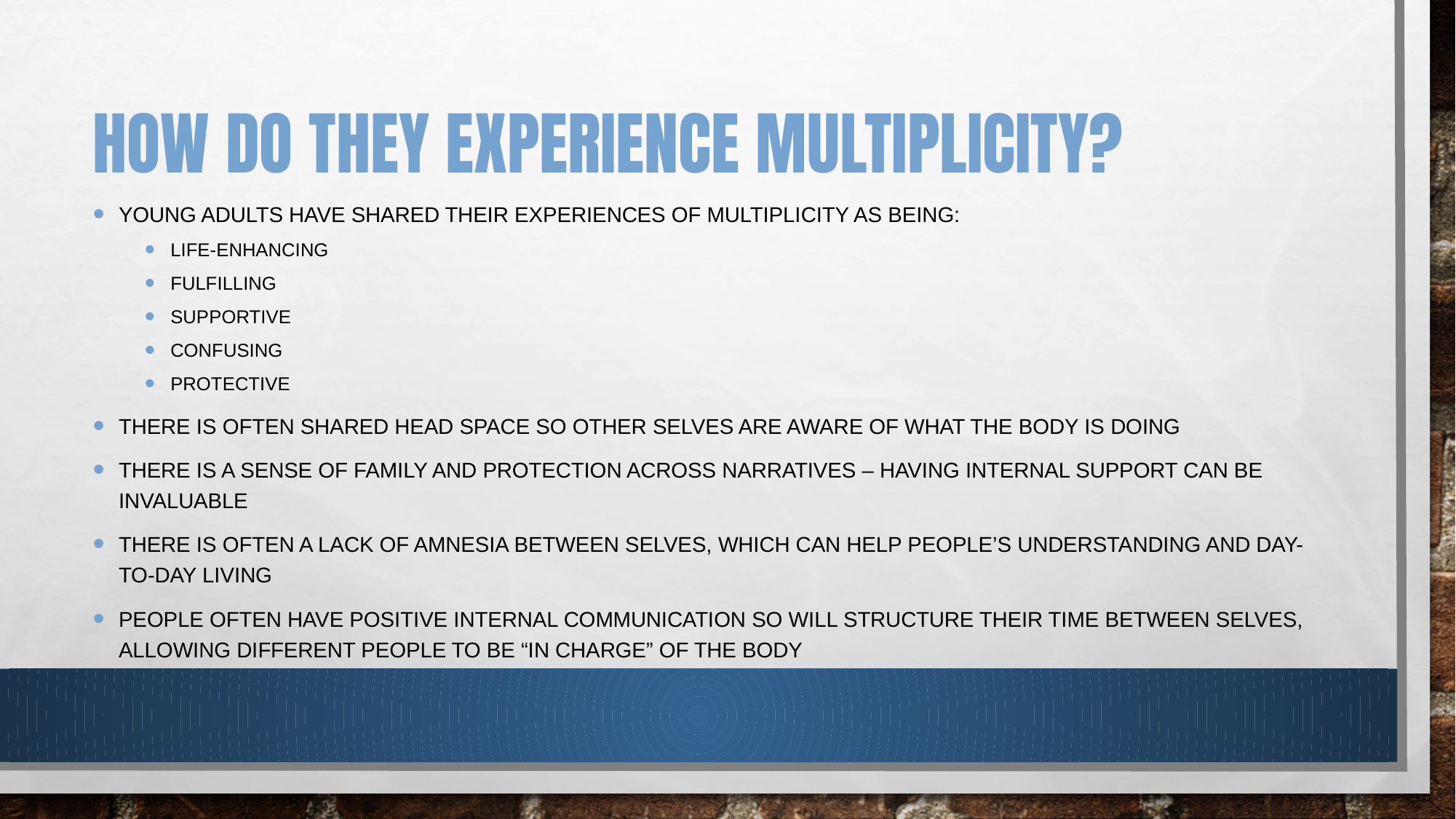

# How do they experience multiplicity?
Young adults have shared their experiences of multiplicity as being:
Life-enhancing
Fulfilling
Supportive
Confusing
Protective
There is often shared head space so other selves are aware of what the body is doing
There is a sense of family and protection across narratives – having internal support can be invaluable
There is often a lack of amnesia between selves, which can help people’s understanding and day-to-day living
People often have positive internal communication so will structure their time between selves, allowing different people to be “in charge” of the body